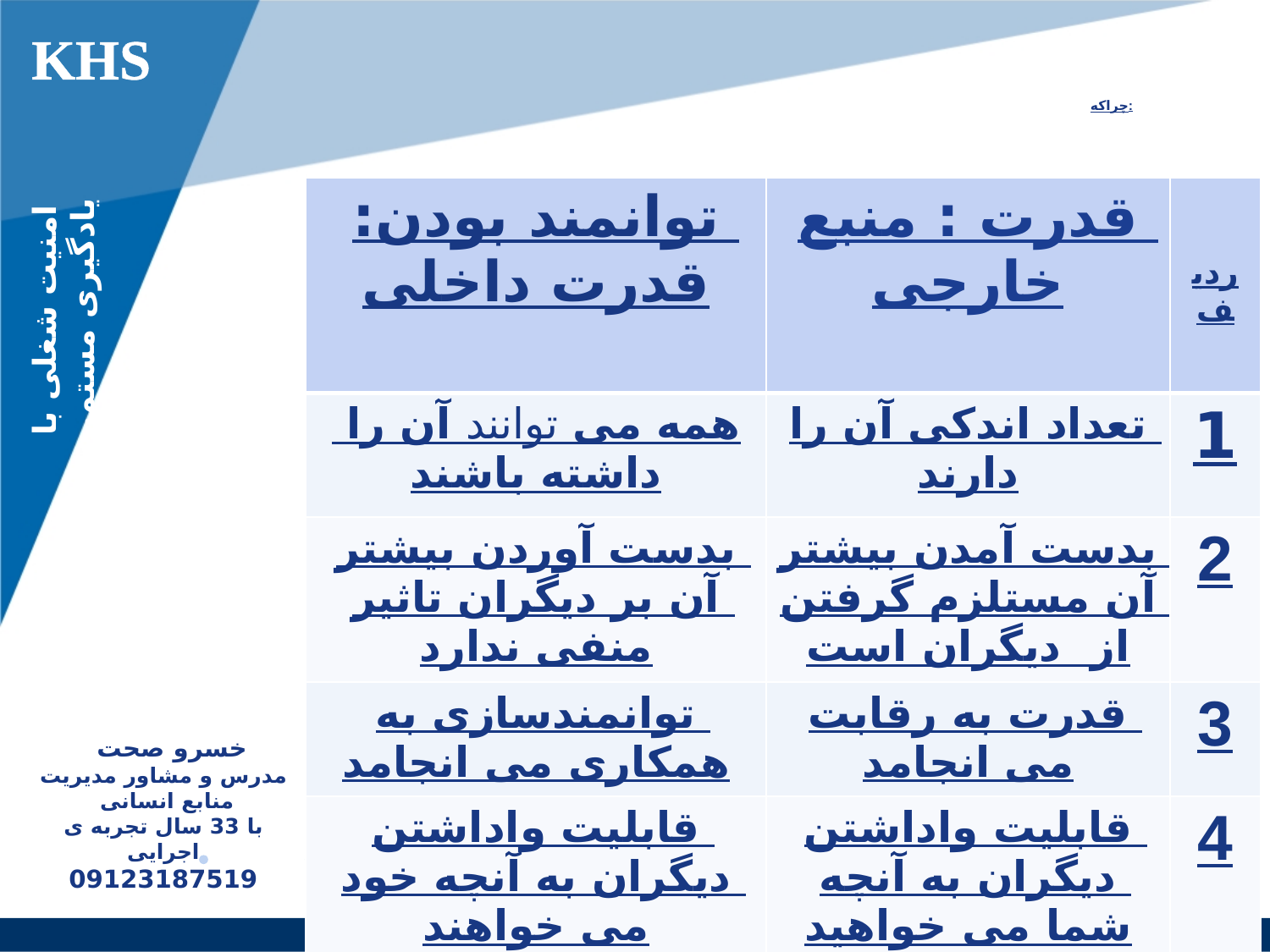

KHS
# چراکه:

| توانمند بودن: قدرت داخلی | قدرت : منبع خارجی | ردیف |
| --- | --- | --- |
| همه می توانند آن را داشته باشند | تعداد اندکی آن را دارند | 1 |
| بدست آوردن بیشتر آن بر دیگران تاثیر منفی ندارد | بدست آمدن بیشتر آن مستلزم گرفتن از دیگران است | 2 |
| توانمندسازی به همکاری می انجامد | قدرت به رقابت می انجامد | 3 |
| قابلیت واداشتن دیگران به آنچه خود می خواهند | قابلیت واداشتن دیگران به آنچه شما می خواهید | 4 |
امنیت شغلی با یادگیری مستمر
خسرو صحت
مدرس و مشاور مدیریت منابع انسانی
با 33 سال تجربه ی اجرایی
09123187519